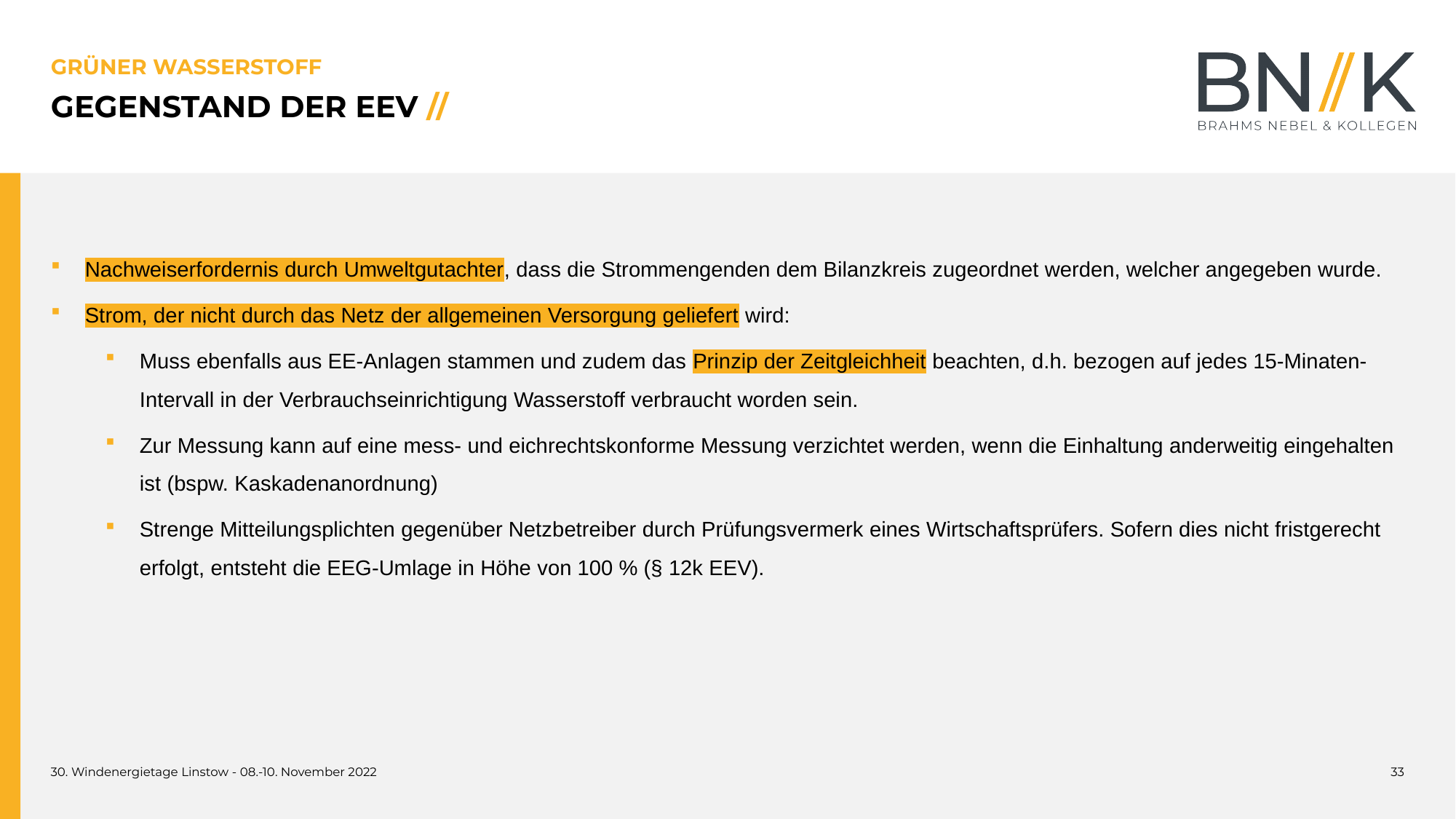

GRÜNER WASSERSTOFF
GEGENSTAND DER EEV //
Nachweiserfordernis durch Umweltgutachter, dass die Strommengenden dem Bilanzkreis zugeordnet werden, welcher angegeben wurde.
Strom, der nicht durch das Netz der allgemeinen Versorgung geliefert wird:
Muss ebenfalls aus EE-Anlagen stammen und zudem das Prinzip der Zeitgleichheit beachten, d.h. bezogen auf jedes 15-Minaten-Intervall in der Verbrauchseinrichtigung Wasserstoff verbraucht worden sein.
Zur Messung kann auf eine mess- und eichrechtskonforme Messung verzichtet werden, wenn die Einhaltung anderweitig eingehalten ist (bspw. Kaskadenanordnung)
Strenge Mitteilungsplichten gegenüber Netzbetreiber durch Prüfungsvermerk eines Wirtschaftsprüfers. Sofern dies nicht fristgerecht erfolgt, entsteht die EEG-Umlage in Höhe von 100 % (§ 12k EEV).

30. Windenergietage Linstow - 08.-10. November 2022
33